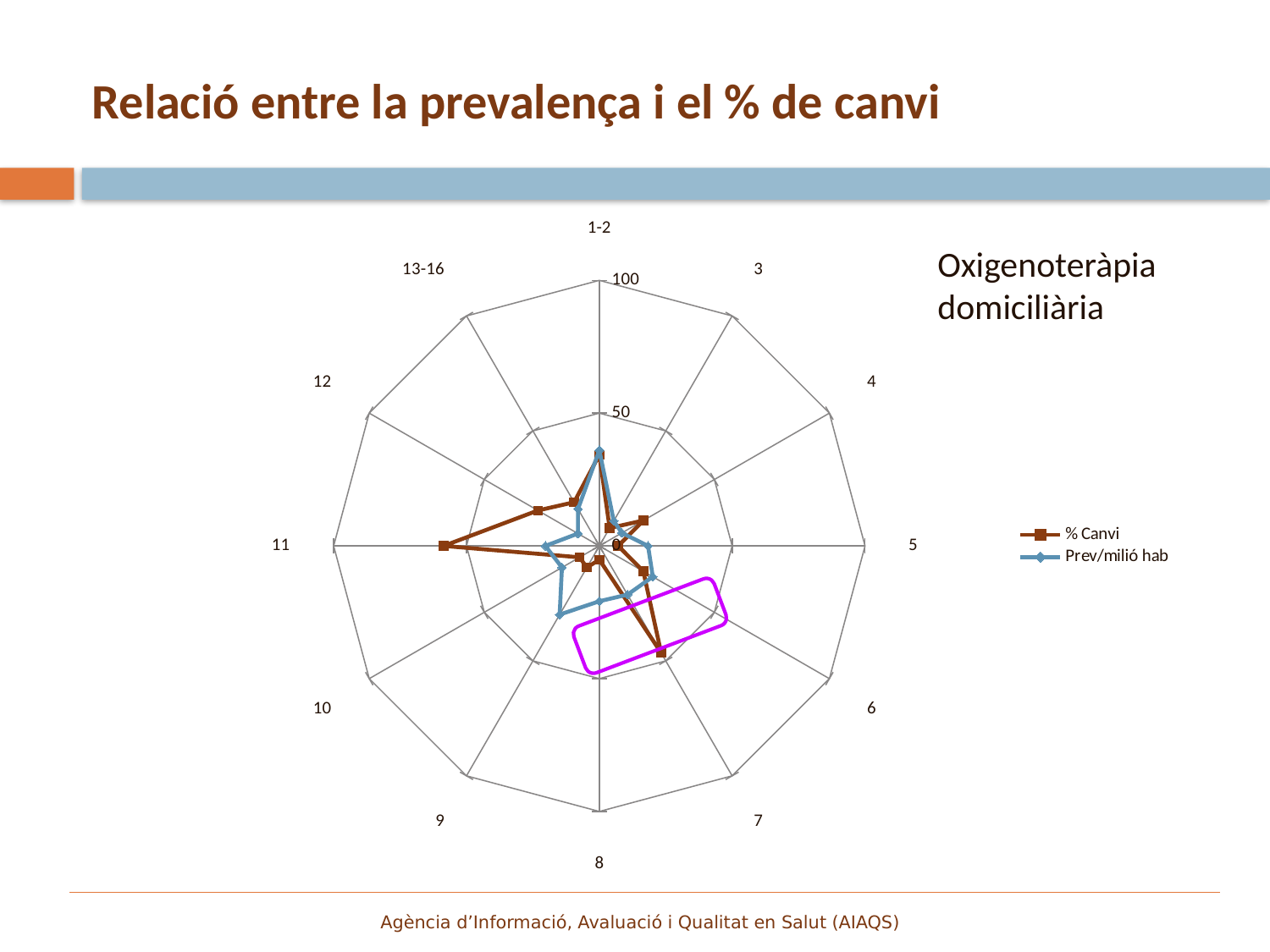

# Relació entre la prevalença i el % de canvi

### Chart

| Category |  |  |
|---|---|---|
| 1-2 | 34.3 | 36.0076283847515 |
| 3 | 7.75 | 10.85695159226795 |
| 4 | 19.2 | 9.767368586882318 |
| 5 | 7.1 | 18.33600101468397 |
| 6 | 19.1 | 23.21679145119666 |
| 7 | 46.5 | 21.21529775317945 |
| 8 | 5.2 | 20.85512355152913 |
| 9 | 9.4 | 29.8845562781497 |
| 10 | 8.6 | 16.24621336855573 |
| 11 | 58.6 | 20.32137309327969 |
| 12 | 26.7 | 9.294717729901876 |
| 13-16 | 19.0 | 16.08626766256022 |
Oxigenoteràpia domiciliària

Agència d’Informació, Avaluació i Qualitat en Salut (AIAQS)